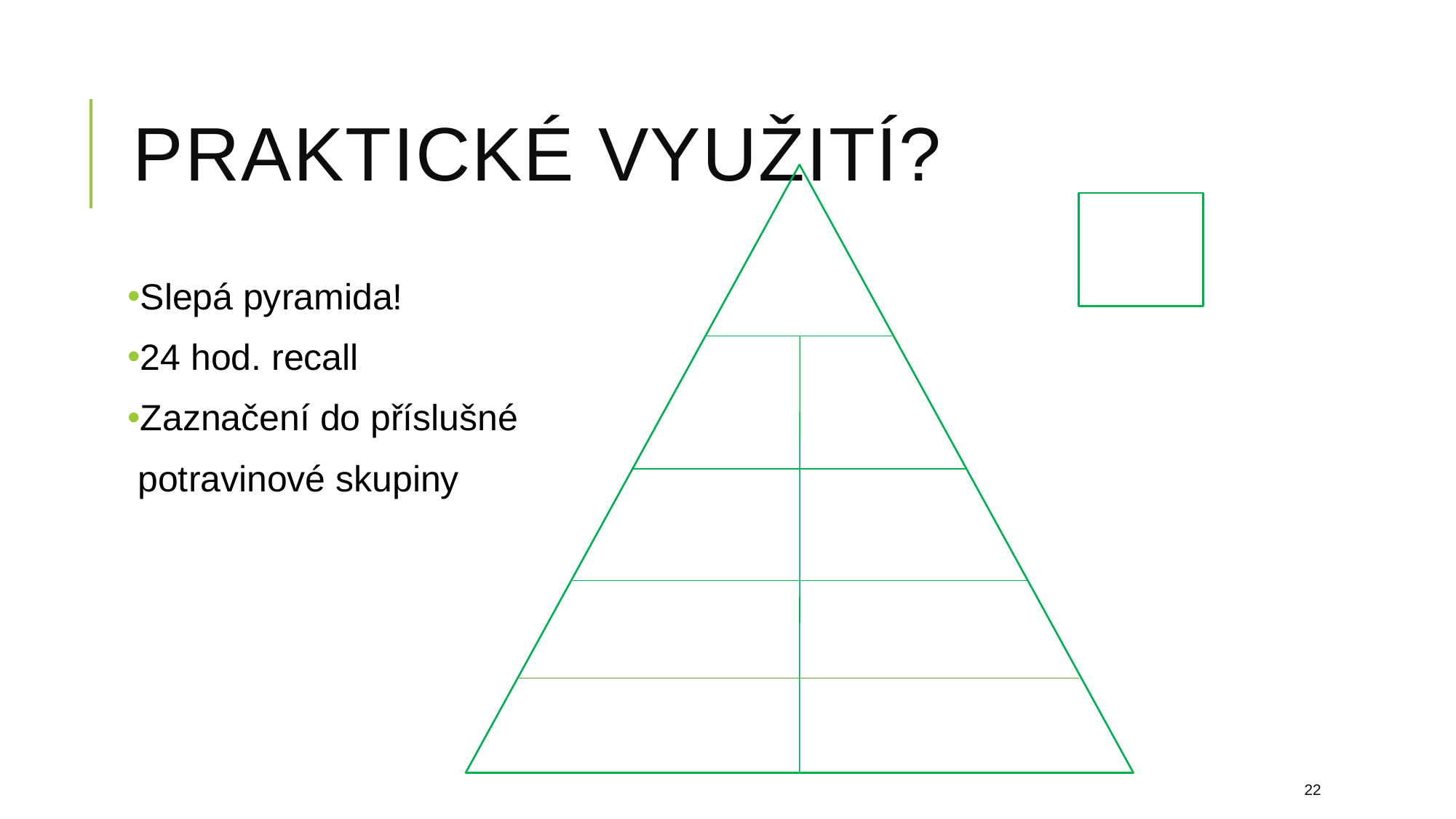

# Praktické využití?

Slepá pyramida!
24 hod. recall
Zaznačení do příslušné
 potravinové skupiny

22